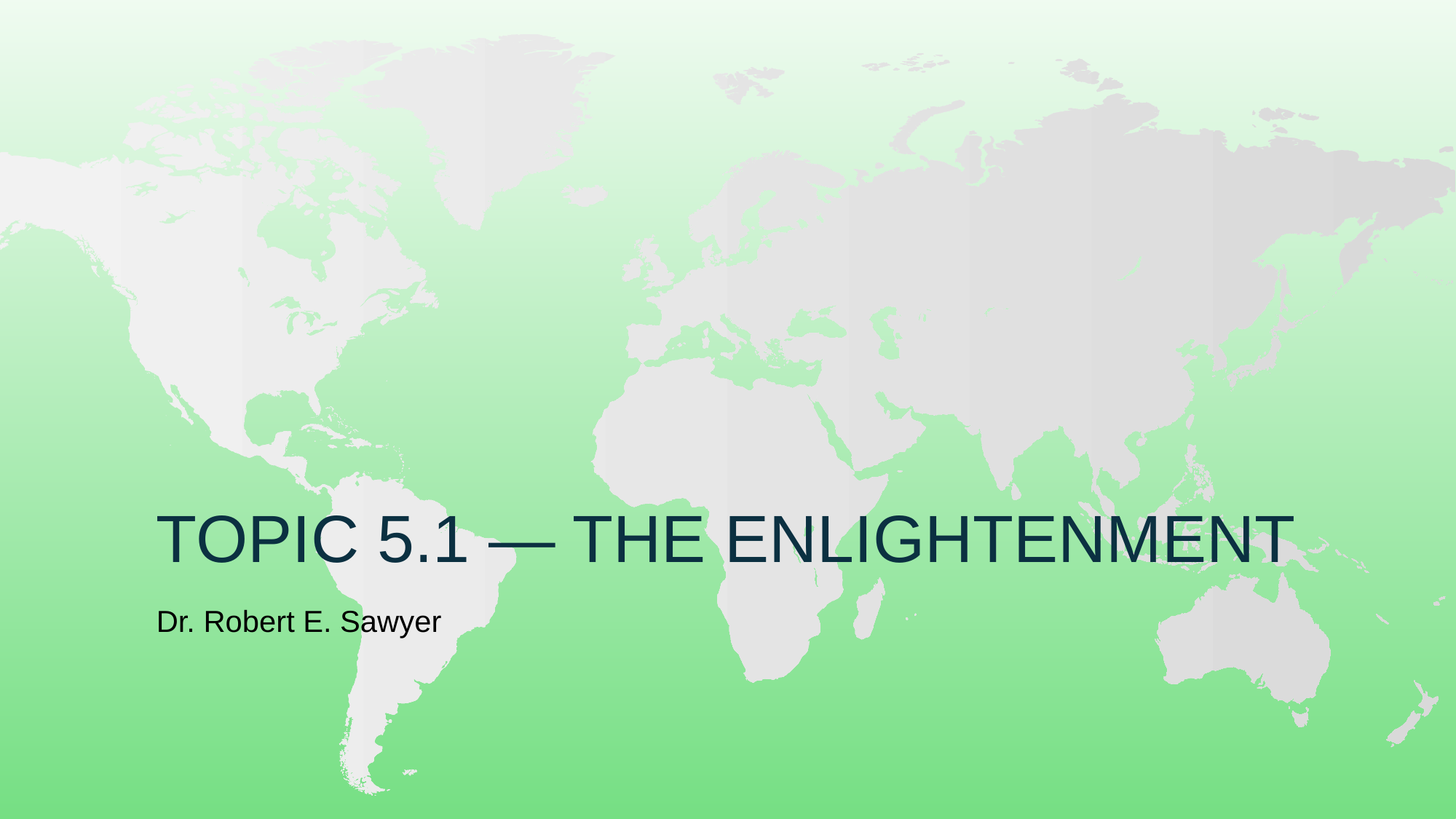

# Topic 5.1 — The Enlightenment
Dr. Robert E. Sawyer